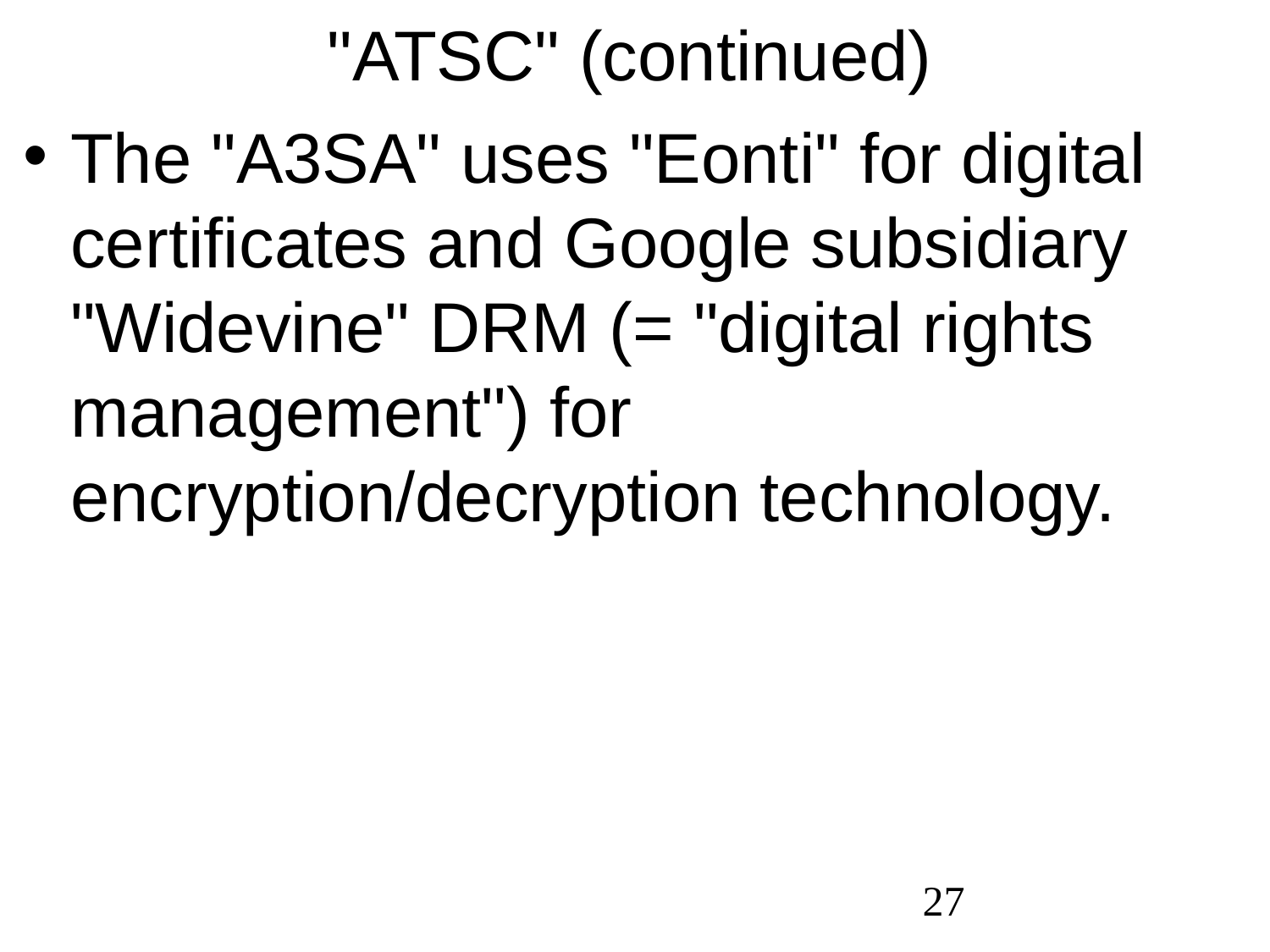

"ATSC" (continued)
The "A3SA" uses "Eonti" for digital certificates and Google subsidiary "Widevine" DRM (= "digital rights management") for encryption/decryption technology.
27